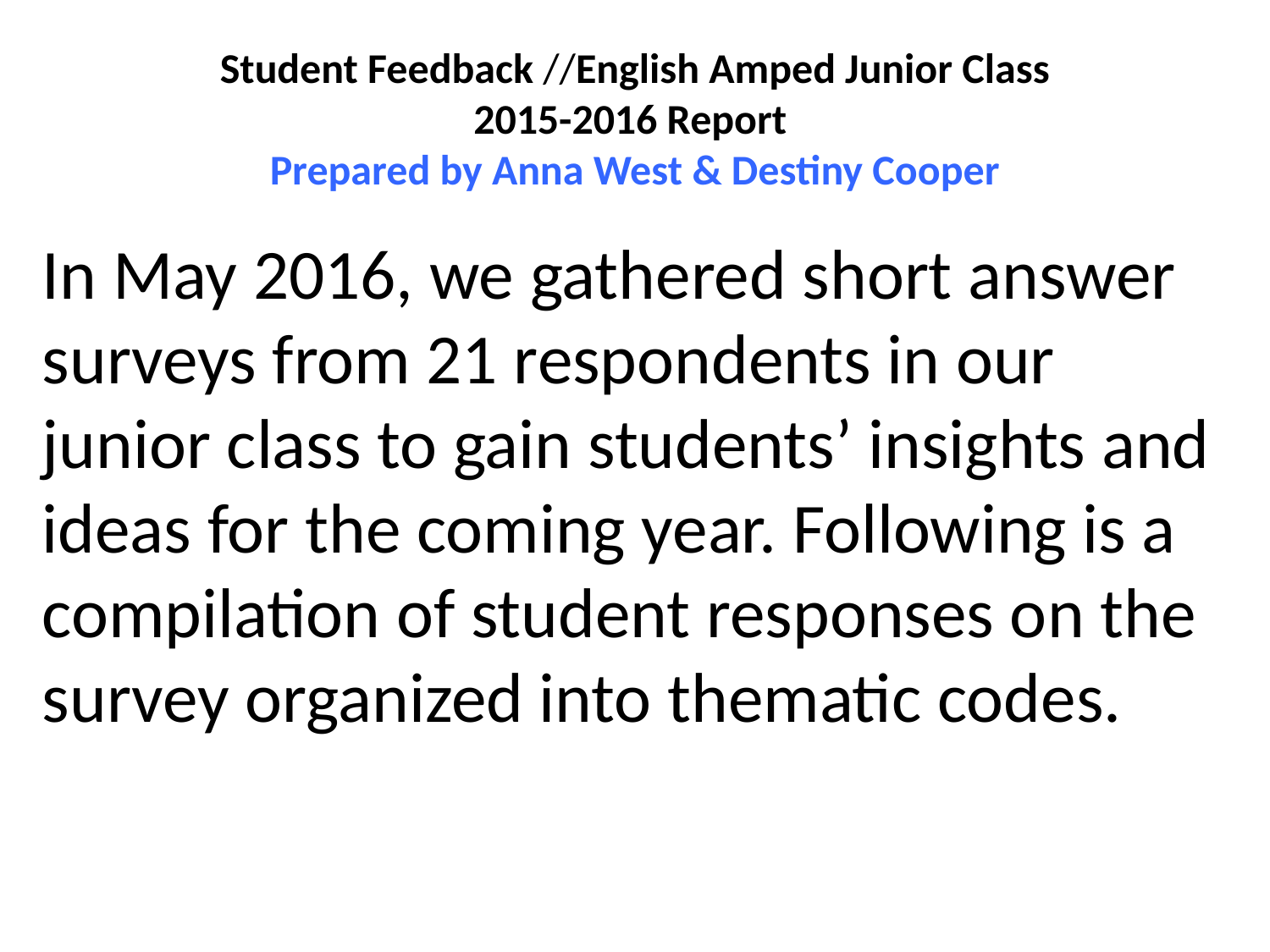

# Student Feedback //English Amped Junior Class 2015-2016 Report Prepared by Anna West & Destiny Cooper
In May 2016, we gathered short answer surveys from 21 respondents in our junior class to gain students’ insights and ideas for the coming year. Following is a compilation of student responses on the survey organized into thematic codes.